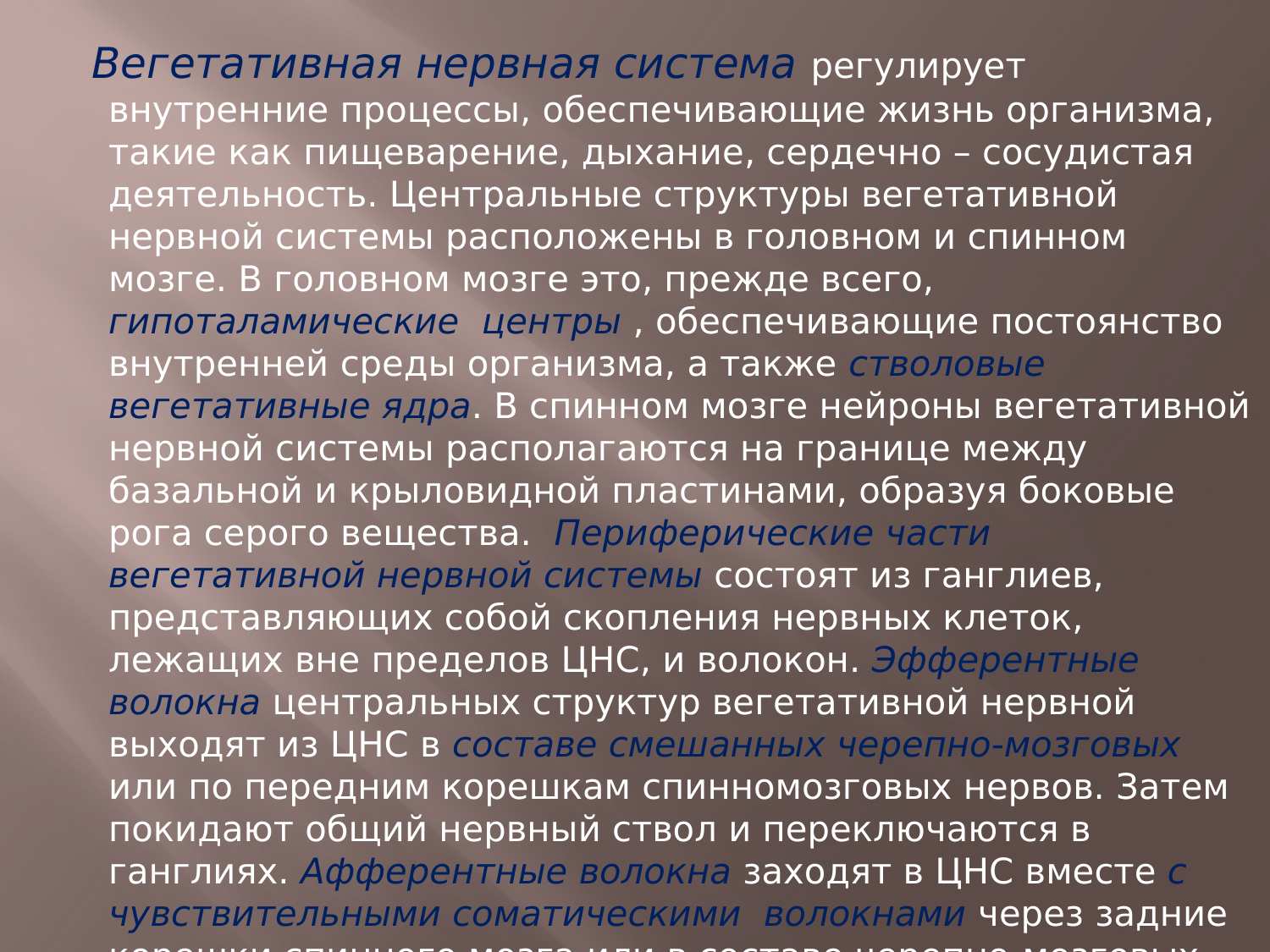

Вегетативная нервная система регулирует внутренние процессы, обеспечивающие жизнь организма, такие как пищеварение, дыхание, сердечно – сосудистая деятельность. Центральные структуры вегетативной нервной системы расположены в головном и спинном мозге. В головном мозге это, прежде всего, гипоталамические  центры , обеспечивающие постоянство внутренней среды организма, а также стволовые вегетативные ядра. В спинном мозге нейроны вегетативной нервной системы располагаются на границе между базальной и крыловидной пластинами, образуя боковые рога серого вещества.  Периферические части вегетативной нервной системы состоят из ганглиев, представляющих собой скопления нервных клеток, лежащих вне пределов ЦНС, и волокон. Эфферентные волокна центральных структур вегетативной нервной выходят из ЦНС в составе смешанных черепно-мозговых или по передним корешкам спинномозговых нервов. Затем покидают общий нервный ствол и переключаются в ганглиях. Афферентные волокна заходят в ЦНС вместе с чувствительными соматическими  волокнами через задние корешки спинного мозга или в составе черепно-мозговых нервов.